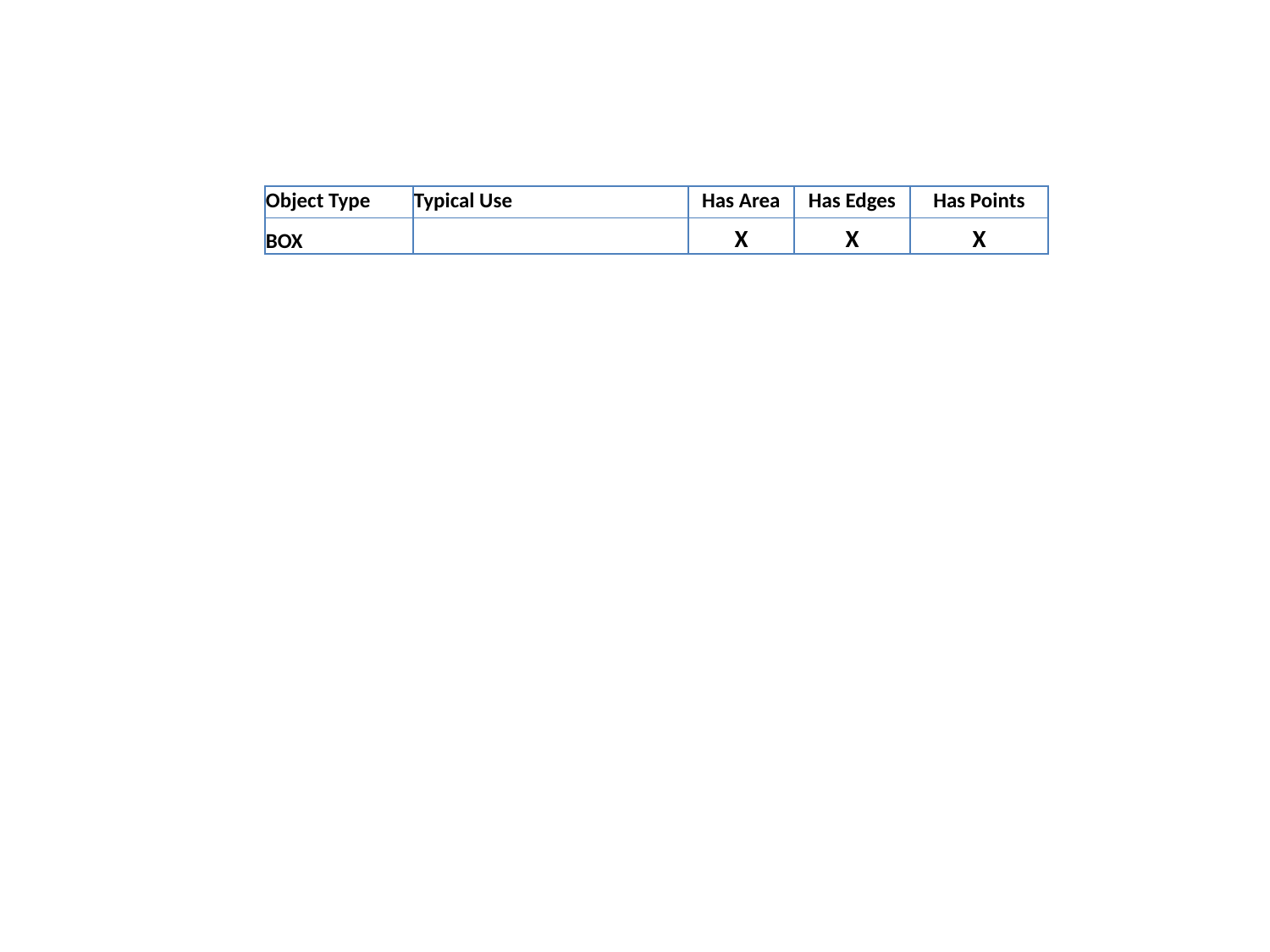

| Object Type | Typical Use | Has Area | Has Edges | Has Points |
| --- | --- | --- | --- | --- |
| BOX |  | X | X | X |